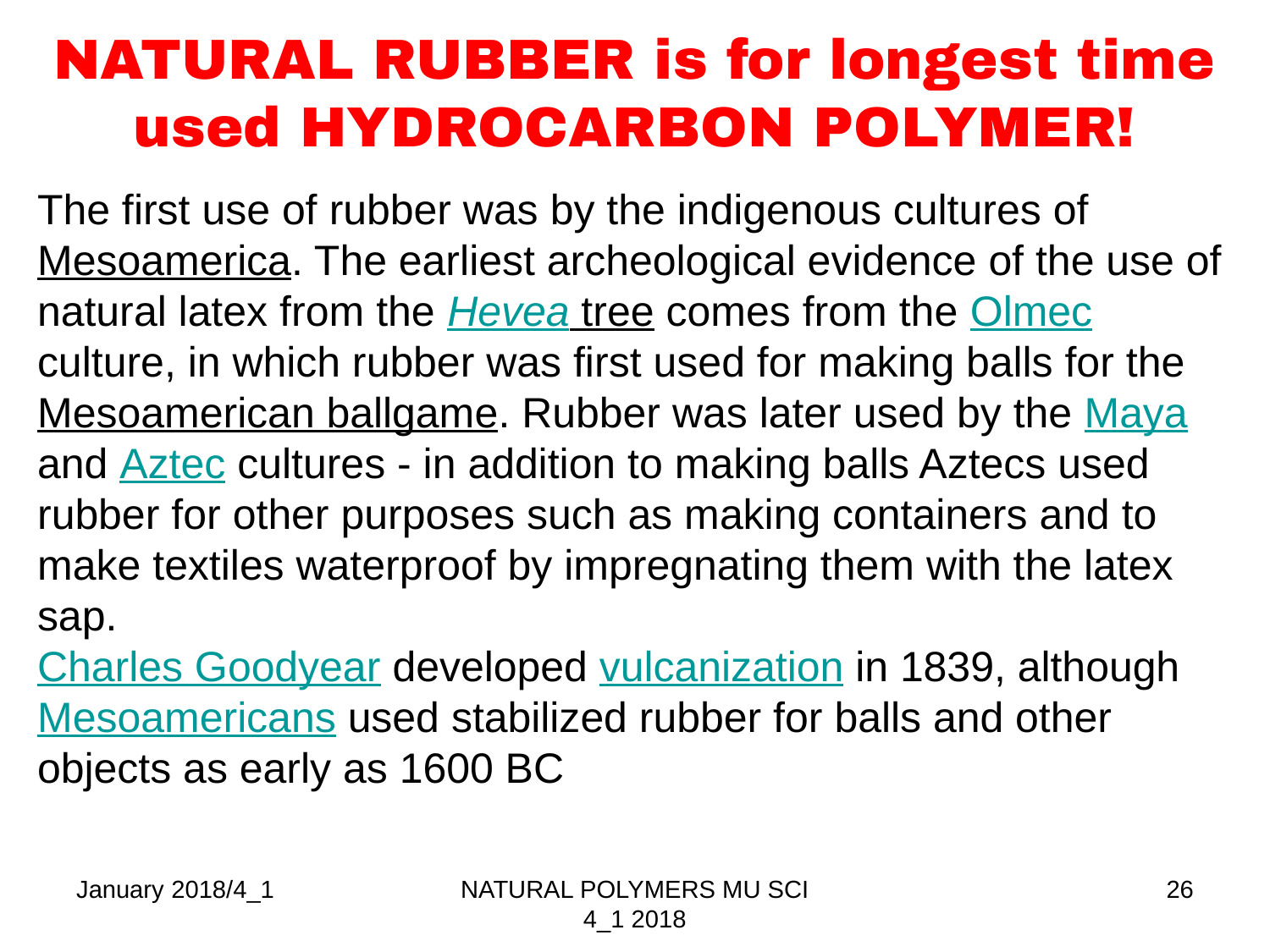

NATURAL RUBBER is for longest time used HYDROCARBON POLYMER!
The first use of rubber was by the indigenous cultures of Mesoamerica. The earliest archeological evidence of the use of natural latex from the Hevea tree comes from the Olmec culture, in which rubber was first used for making balls for the Mesoamerican ballgame. Rubber was later used by the Maya and Aztec cultures - in addition to making balls Aztecs used rubber for other purposes such as making containers and to make textiles waterproof by impregnating them with the latex sap.
Charles Goodyear developed vulcanization in 1839, although Mesoamericans used stabilized rubber for balls and other objects as early as 1600 BC
January 2018/4_1
NATURAL POLYMERS MU SCI 4_1 2018
26